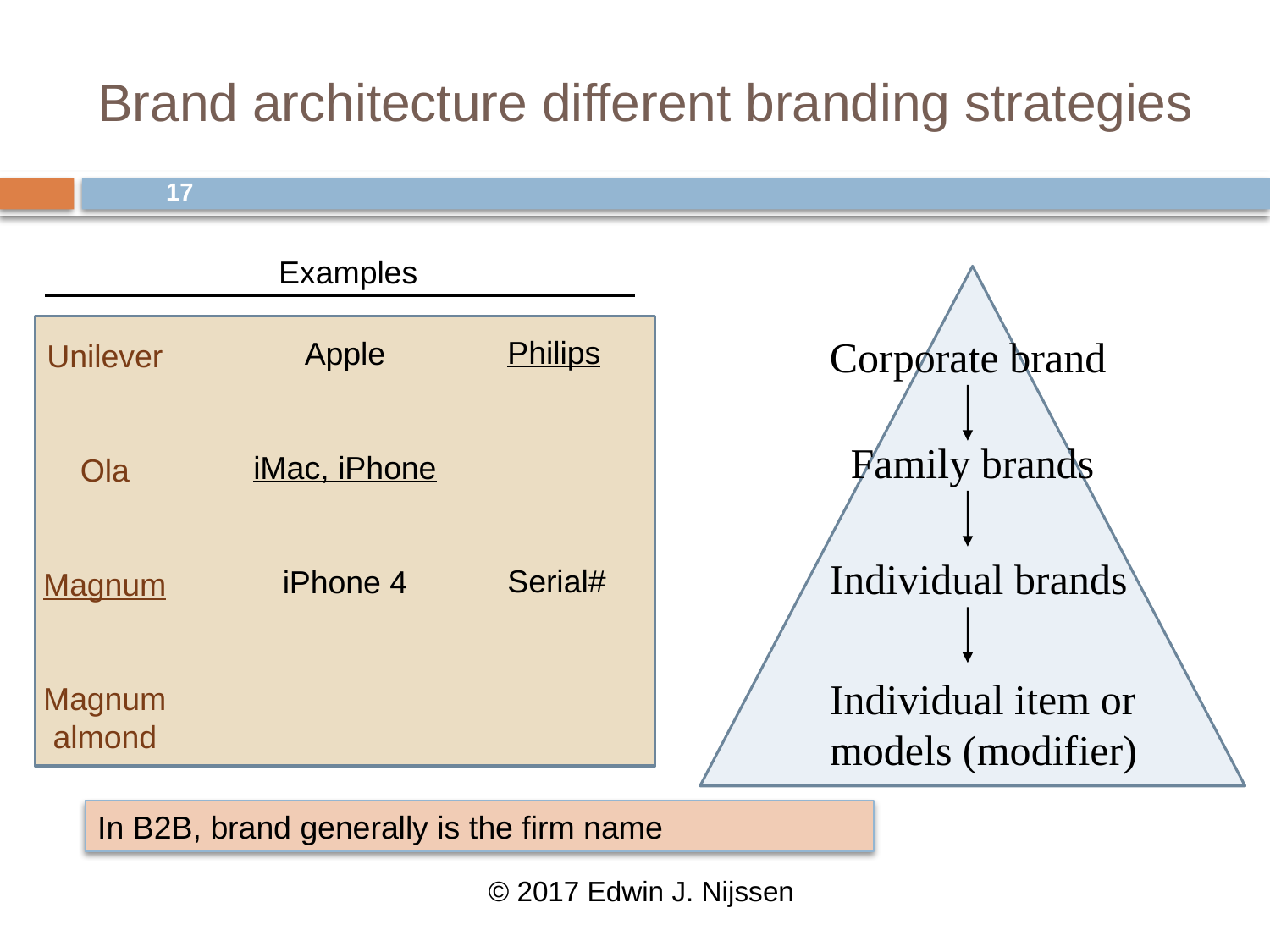

# Brand architecture different branding strategies
17
Examples

Corporate brand
Philips

Serial#

Apple

iMac, iPhone

iPhone 4

Unilever

Ola

Magnum

Magnum
almond

Family brands

Individual brands

Individual item or models (modifier)
In B2B, brand generally is the firm name